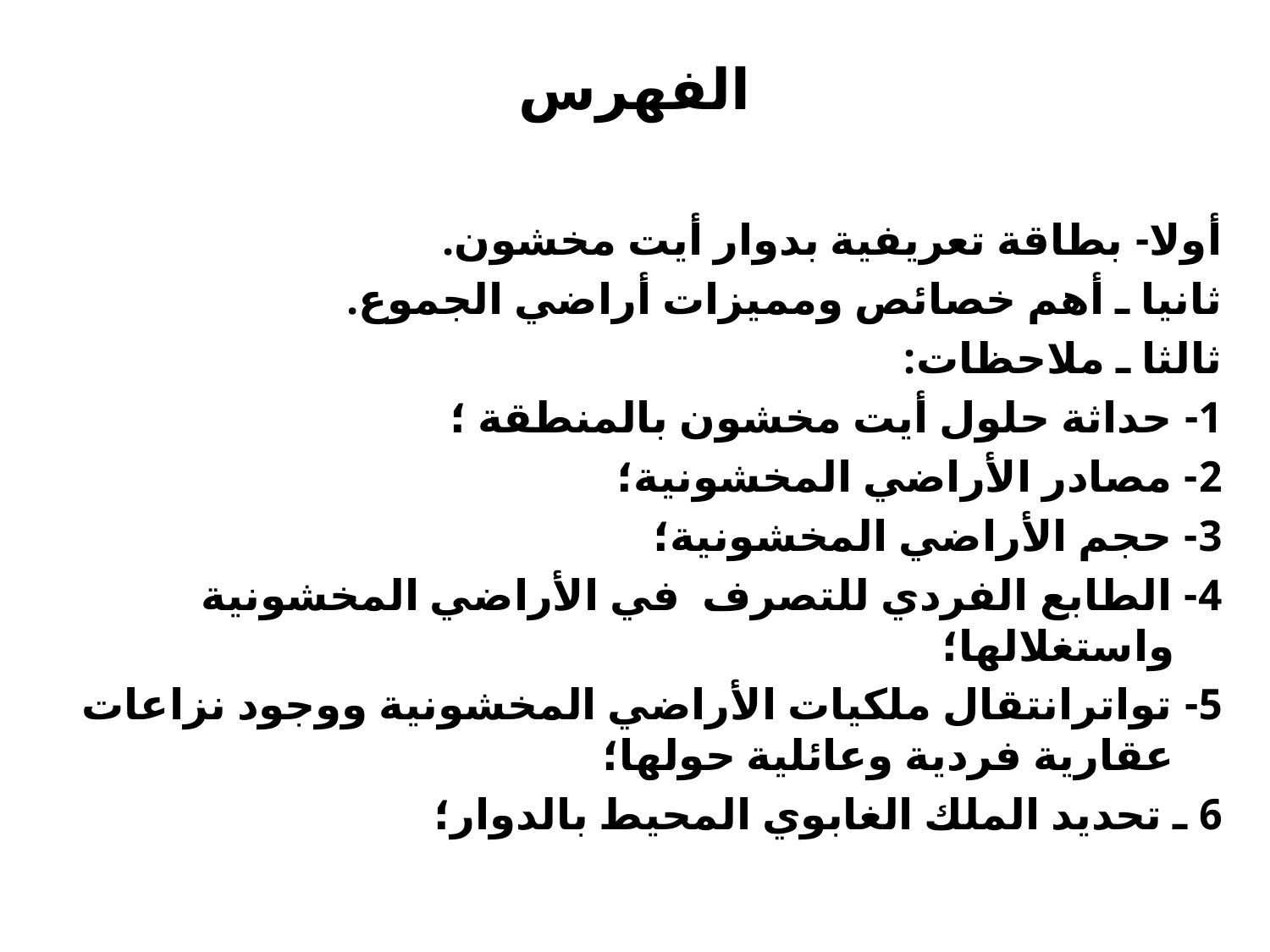

# الفهرس
أولا- بطاقة تعريفية بدوار أيت مخشون.
ثانيا ـ أهم خصائص ومميزات أراضي الجموع.
ثالثا ـ ملاحظات:
1- حداثة حلول أيت مخشون بالمنطقة ؛
2- مصادر الأراضي المخشونية؛
3- حجم الأراضي المخشونية؛
4- الطابع الفردي للتصرف  في الأراضي المخشونية واستغلالها؛
5- تواترانتقال ملكيات الأراضي المخشونية ووجود نزاعات عقارية فردية وعائلية حولها؛
6 ـ تحديد الملك الغابوي المحيط بالدوار؛